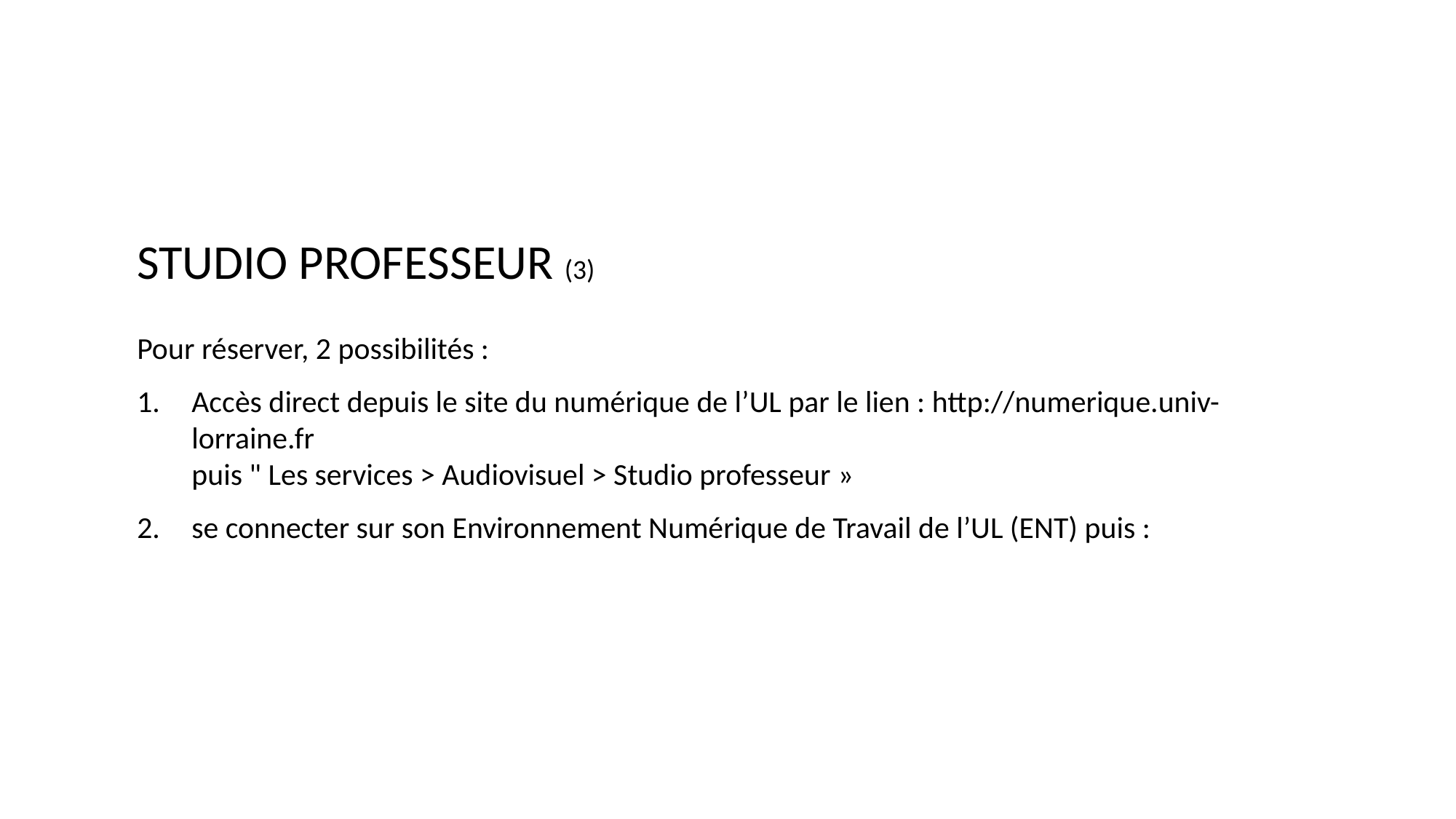

# Studio Professeur (3)
Pour réserver, 2 possibilités :
Accès direct depuis le site du numérique de l’UL par le lien : http://numerique.univ-lorraine.fr
puis " Les services > Audiovisuel > Studio professeur »
se connecter sur son Environnement Numérique de Travail de l’UL (ENT) puis :